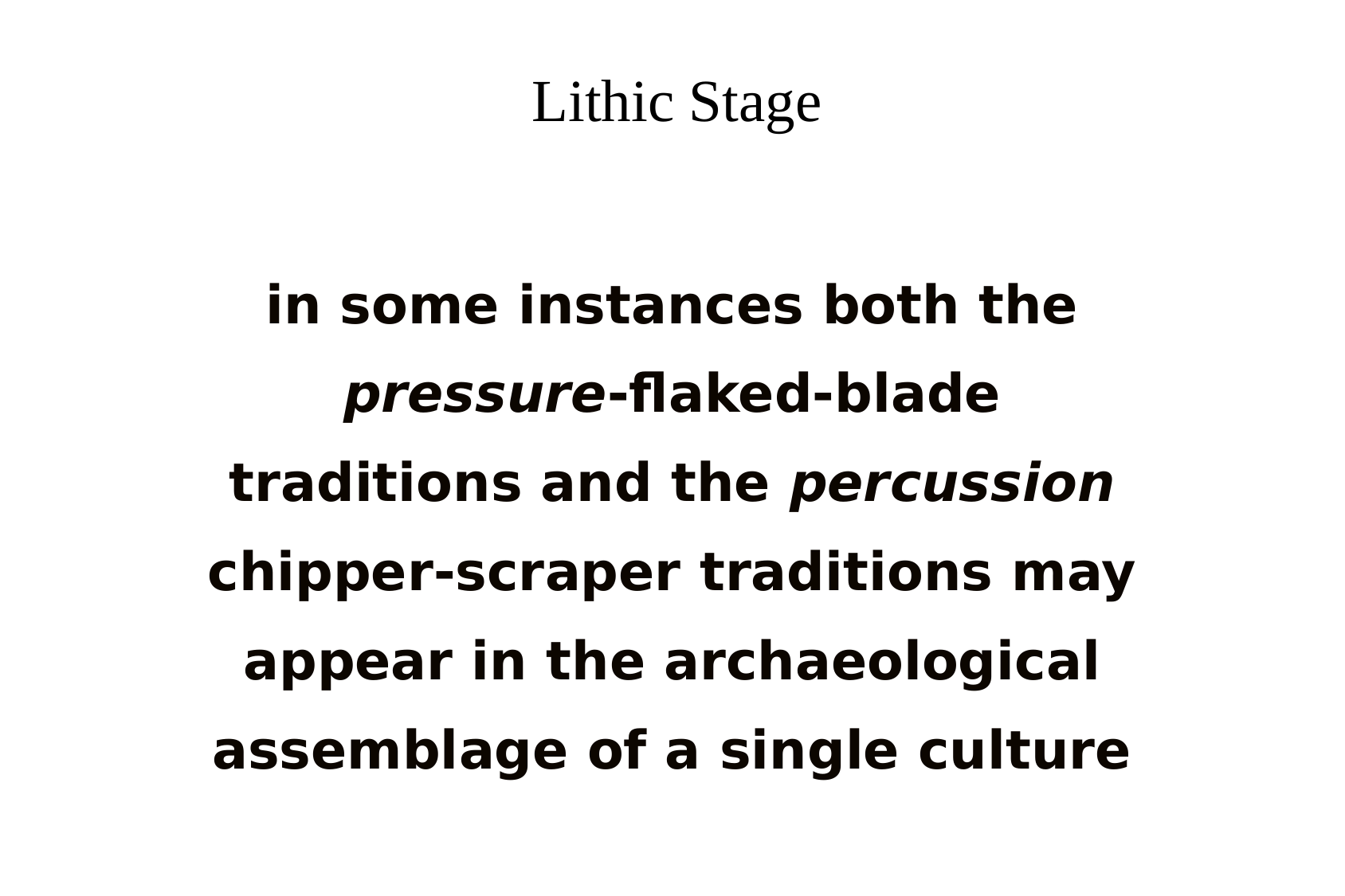

# Lithic Stage
in some instances both the pressure-flaked-blade traditions and the percussion chipper-scraper traditions may appear in the archaeological assemblage of a single culture